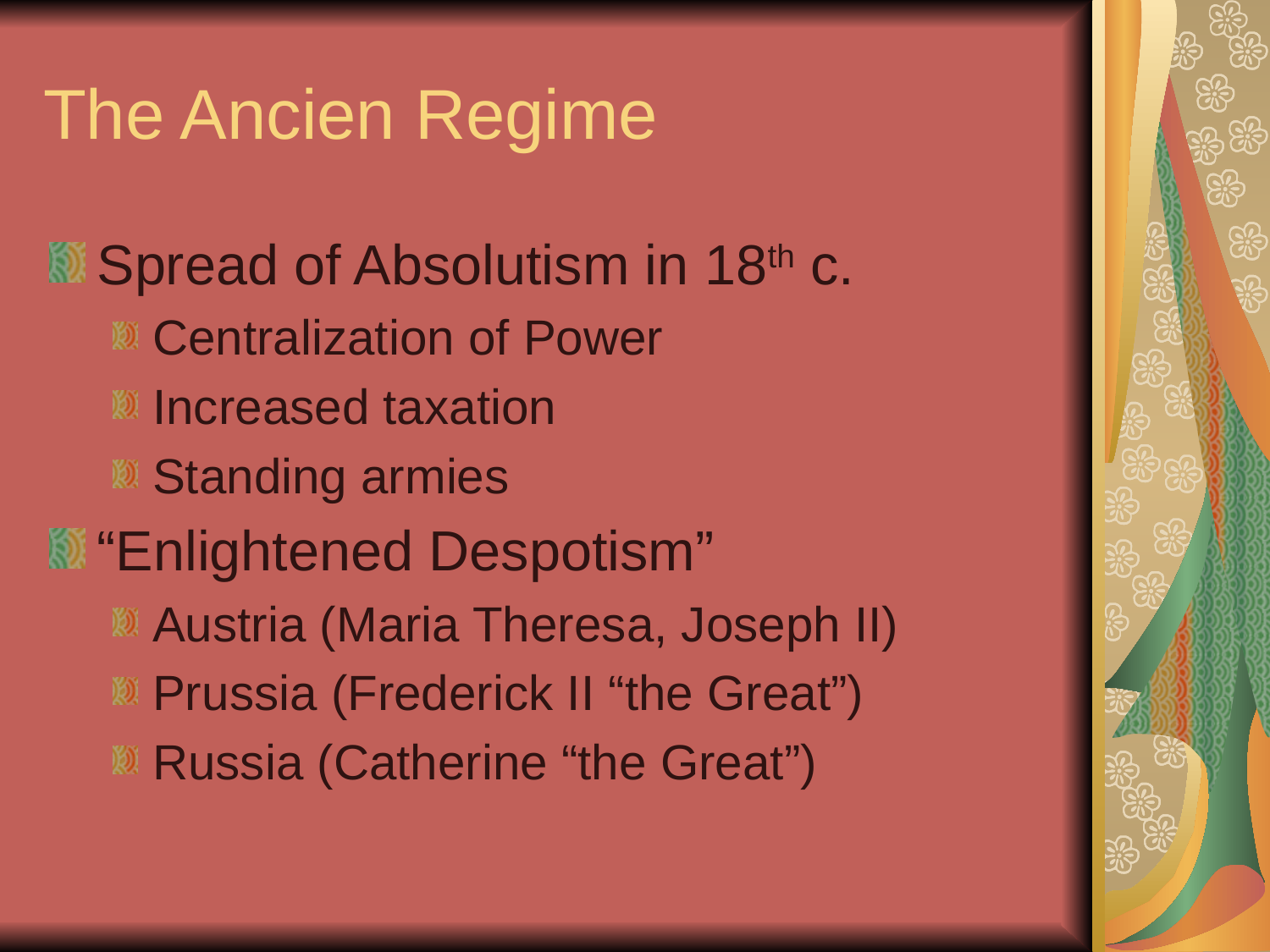

# The Ancien Regime
Spread of Absolutism in 18th c.
Centralization of Power
Increased taxation
Standing armies
“Enlightened Despotism”
Austria (Maria Theresa, Joseph II)
Prussia (Frederick II “the Great”)
Russia (Catherine “the Great”)